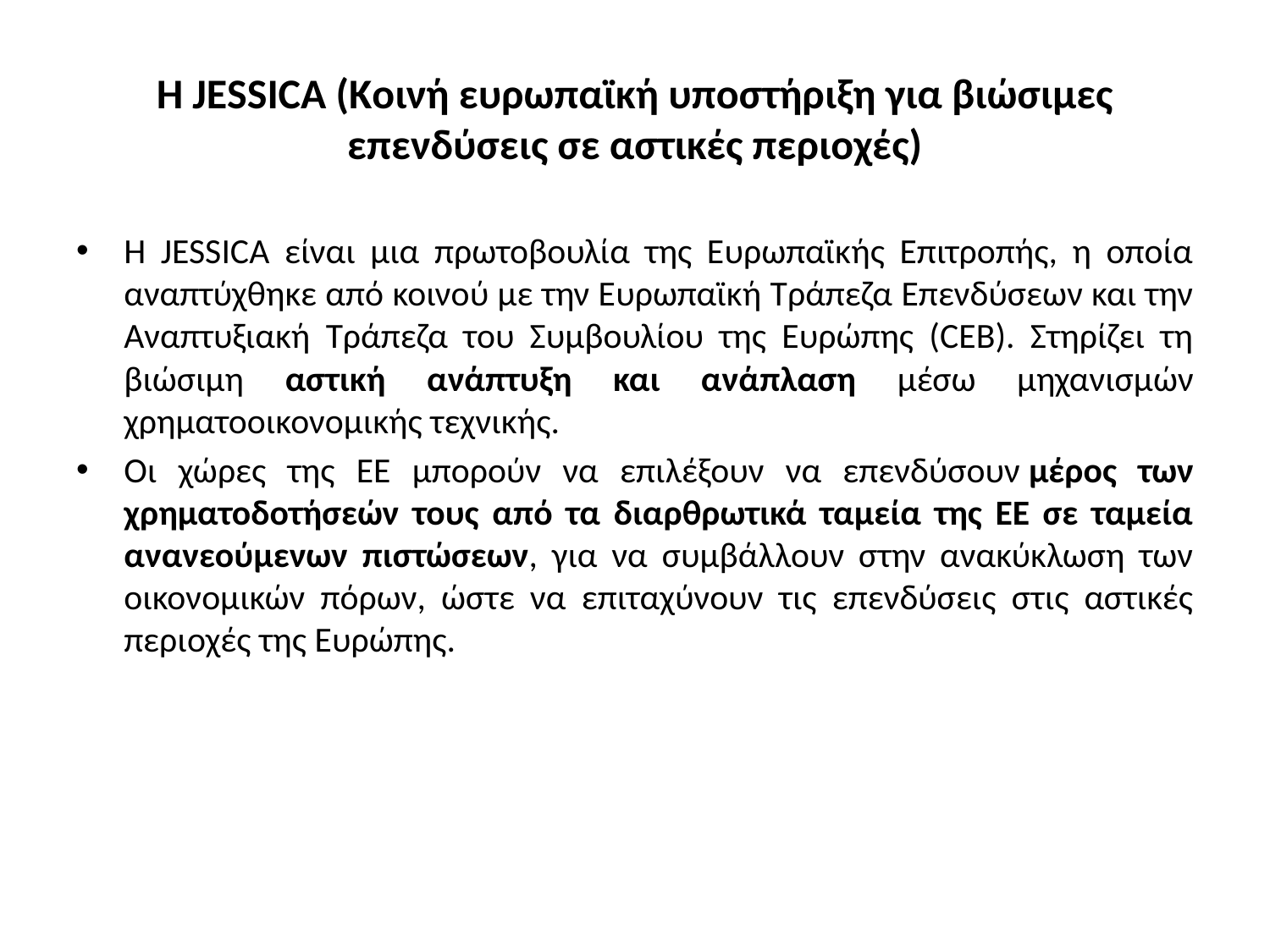

# Η JESSICA (Kοινή ευρωπαϊκή υποστήριξη για βιώσιμες επενδύσεις σε αστικές περιοχές)
Η JESSICA είναι μια πρωτοβουλία της Ευρωπαϊκής Επιτροπής, η οποία αναπτύχθηκε από κοινού με την Ευρωπαϊκή Τράπεζα Επενδύσεων και την Αναπτυξιακή Τράπεζα του Συμβουλίου της Ευρώπης (CEB). Στηρίζει τη βιώσιμη αστική ανάπτυξη και ανάπλαση μέσω μηχανισμών χρηματοοικονομικής τεχνικής.
Οι χώρες της ΕΕ μπορούν να επιλέξουν να επενδύσουν μέρος των χρηματοδοτήσεών τους από τα διαρθρωτικά ταμεία της ΕΕ σε ταμεία ανανεούμενων πιστώσεων, για να συμβάλλουν στην ανακύκλωση των οικονομικών πόρων, ώστε να επιταχύνουν τις επενδύσεις στις αστικές περιοχές της Ευρώπης.